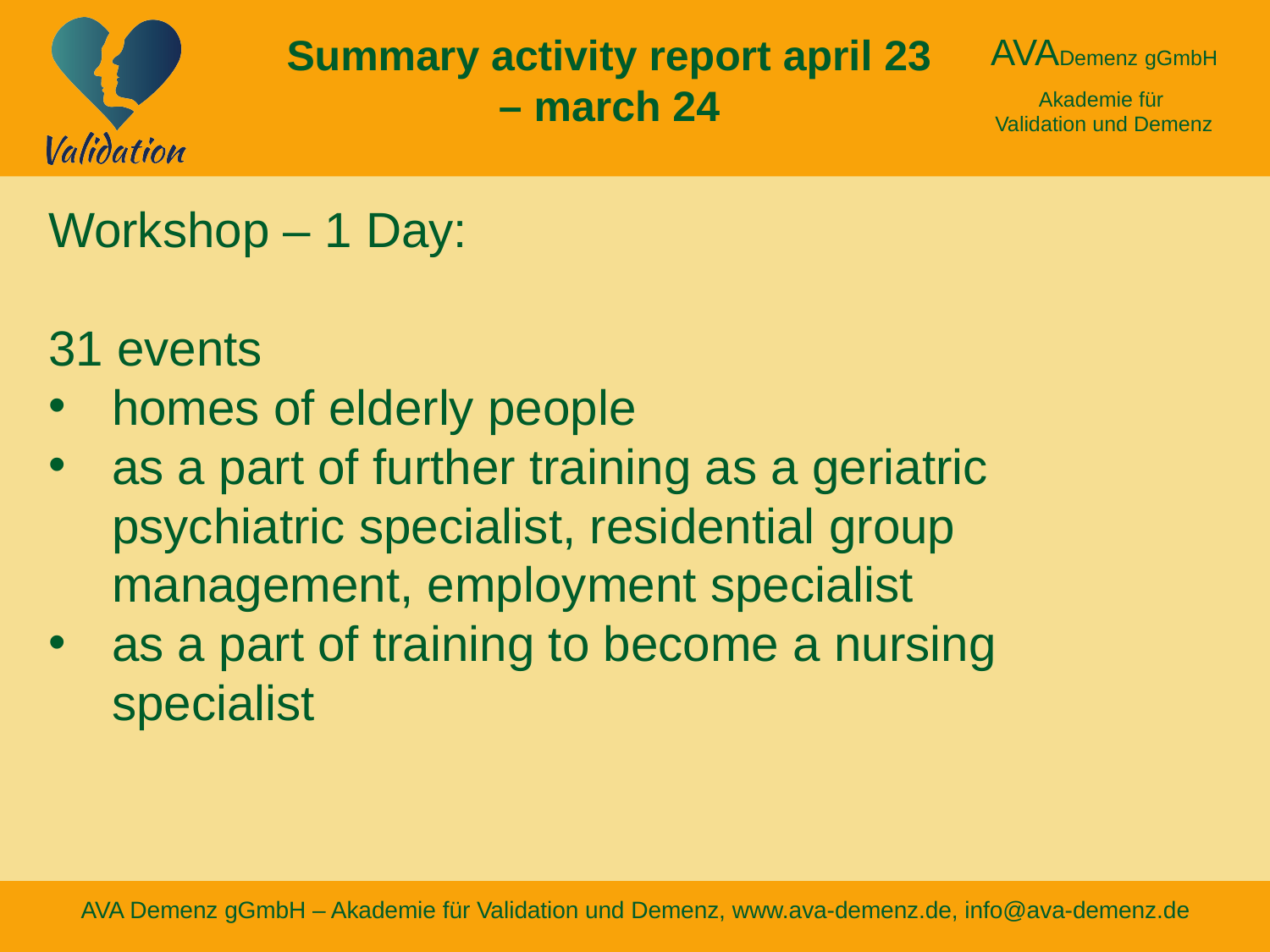

Summary activity report april 23 – march 24
Workshop – 1 Day:

31 events
homes of elderly people
as a part of further training as a geriatric psychiatric specialist, residential group management, employment specialist
as a part of training to become a nursing specialist